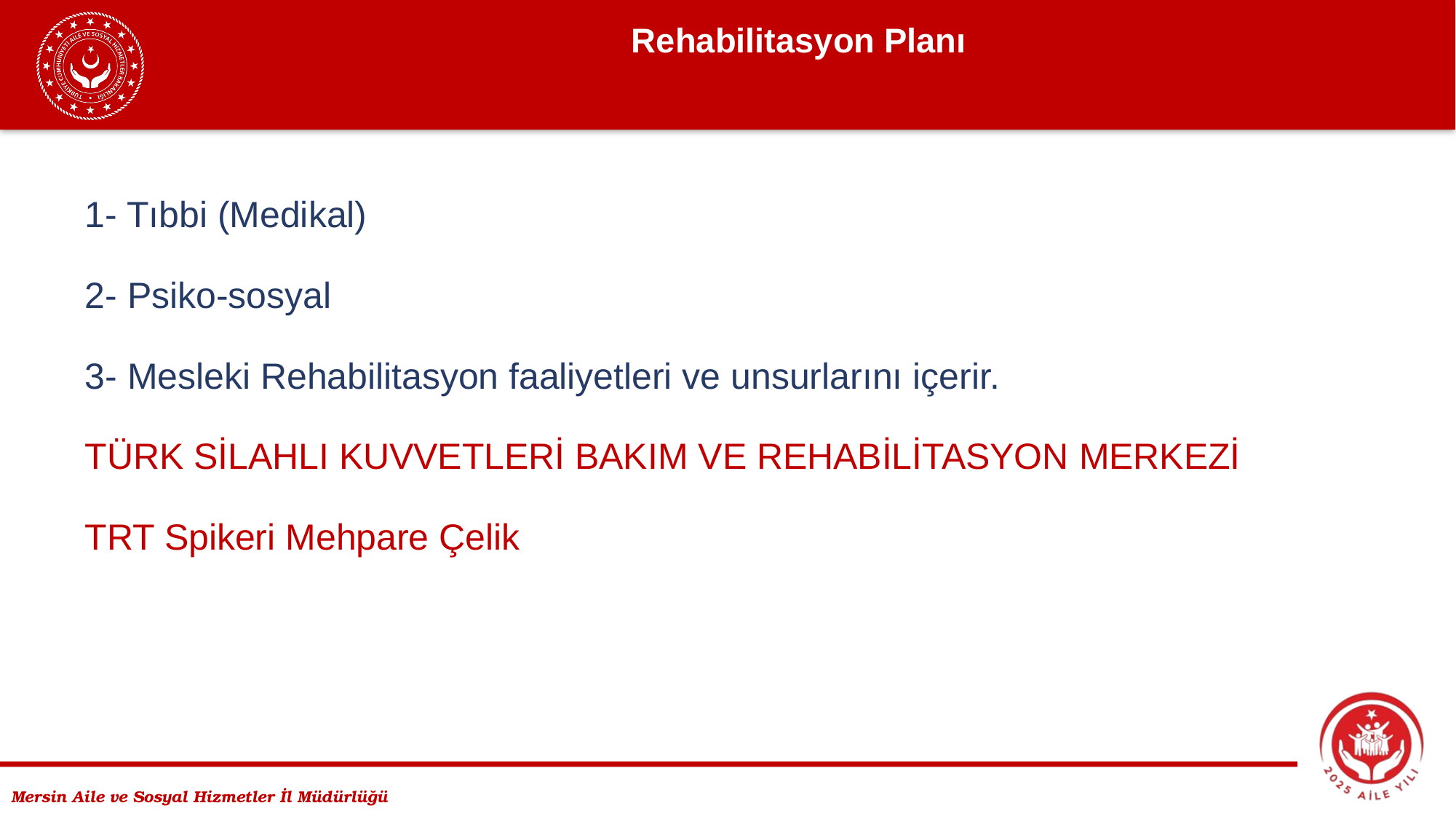

# Rehabilitasyon Planı
1- Tıbbi (Medikal)
2- Psiko-sosyal
3- Mesleki Rehabilitasyon faaliyetleri ve unsurlarını içerir.
TÜRK SİLAHLI KUVVETLERİ BAKIM VE REHABİLİTASYON MERKEZİ
TRT Spikeri Mehpare Çelik